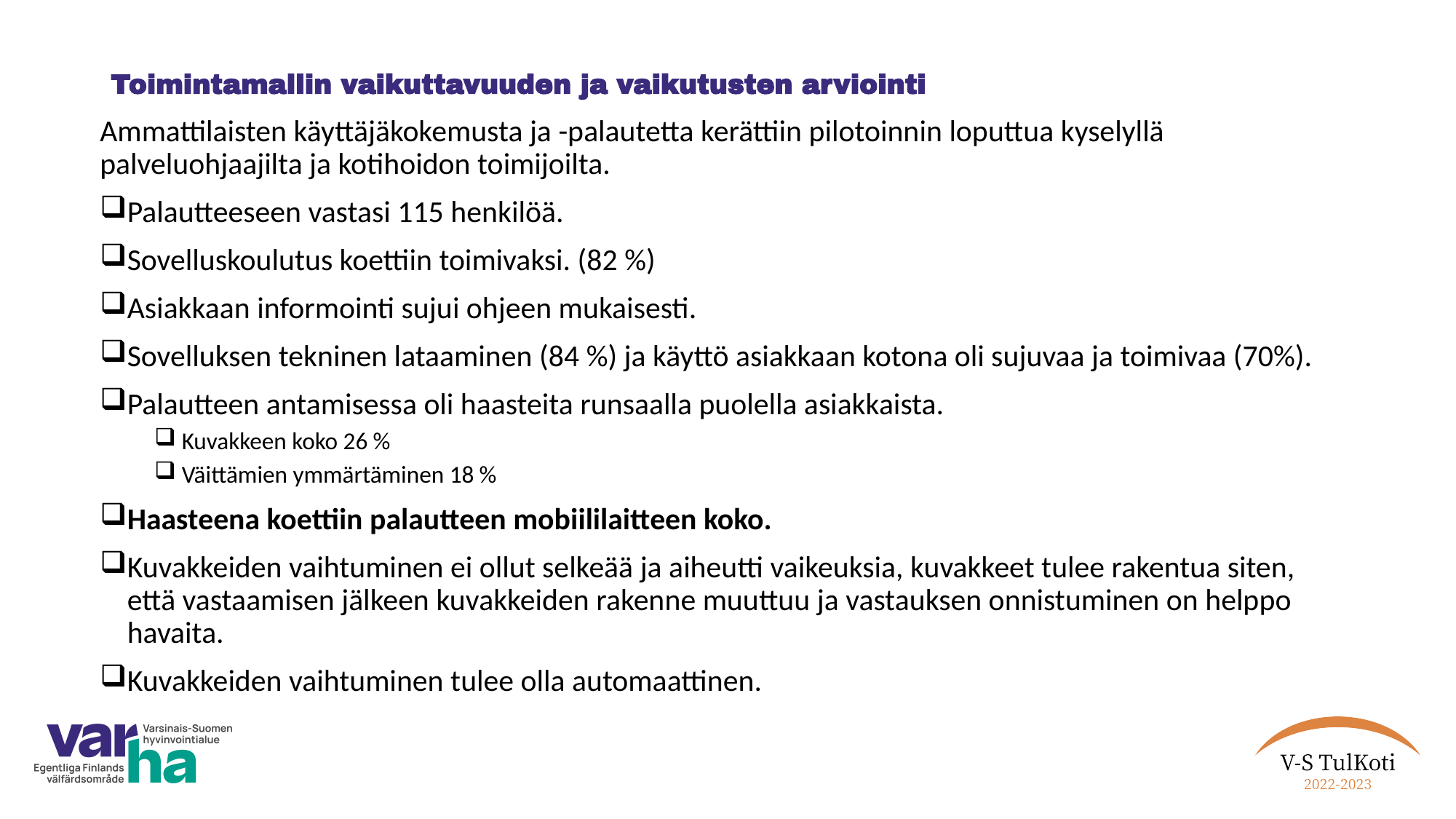

# Toimintamallin vaikuttavuuden ja vaikutusten arviointi
Ammattilaisten käyttäjäkokemusta ja -palautetta kerättiin pilotoinnin loputtua kyselyllä palveluohjaajilta ja kotihoidon toimijoilta.
Palautteeseen vastasi 115 henkilöä.
Sovelluskoulutus koettiin toimivaksi. (82 %)
Asiakkaan informointi sujui ohjeen mukaisesti.
Sovelluksen tekninen lataaminen (84 %) ja käyttö asiakkaan kotona oli sujuvaa ja toimivaa (70%).
Palautteen antamisessa oli haasteita runsaalla puolella asiakkaista.
Kuvakkeen koko 26 %
Väittämien ymmärtäminen 18 %
Haasteena koettiin palautteen mobiililaitteen koko.
Kuvakkeiden vaihtuminen ei ollut selkeää ja aiheutti vaikeuksia, kuvakkeet tulee rakentua siten, että vastaamisen jälkeen kuvakkeiden rakenne muuttuu ja vastauksen onnistuminen on helppo havaita.
Kuvakkeiden vaihtuminen tulee olla automaattinen.